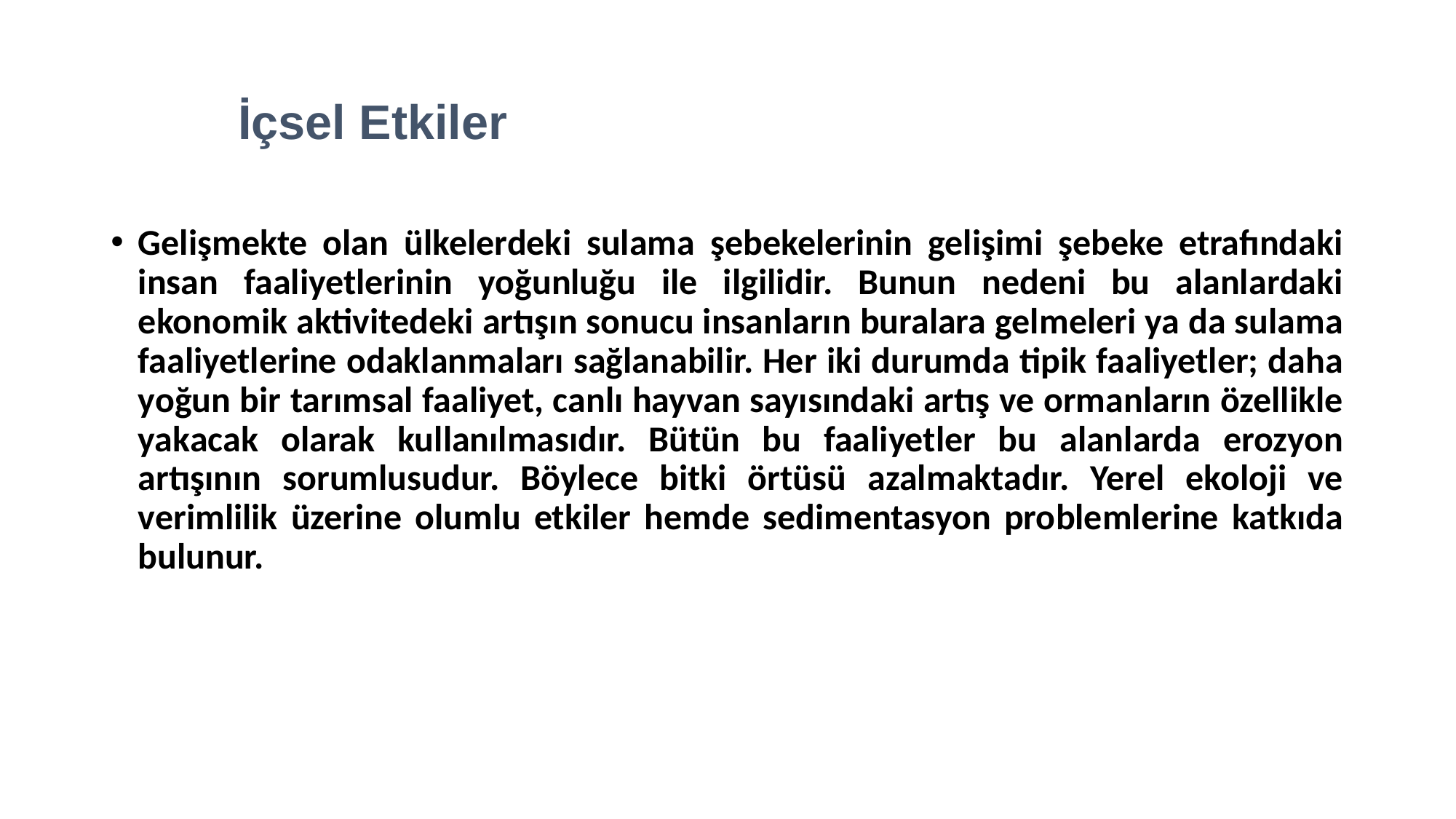

İçsel Etkiler
Gelişmekte olan ülkelerdeki sulama şebekelerinin gelişimi şebeke etrafındaki insan faaliyetlerinin yoğunluğu ile ilgilidir. Bunun nedeni bu alanlardaki ekonomik aktivitedeki artışın sonucu insanların buralara gelmeleri ya da sulama faaliyetlerine odaklanmaları sağlanabilir. Her iki durumda tipik faaliyetler; daha yoğun bir tarımsal faaliyet, canlı hayvan sayısındaki artış ve ormanların özellikle yakacak olarak kullanılmasıdır. Bütün bu faaliyetler bu alanlarda erozyon artışının sorumlusudur. Böylece bitki örtüsü azalmaktadır. Yerel ekoloji ve verimlilik üzerine olumlu etkiler hemde sedimentasyon problemlerine katkıda bulunur.